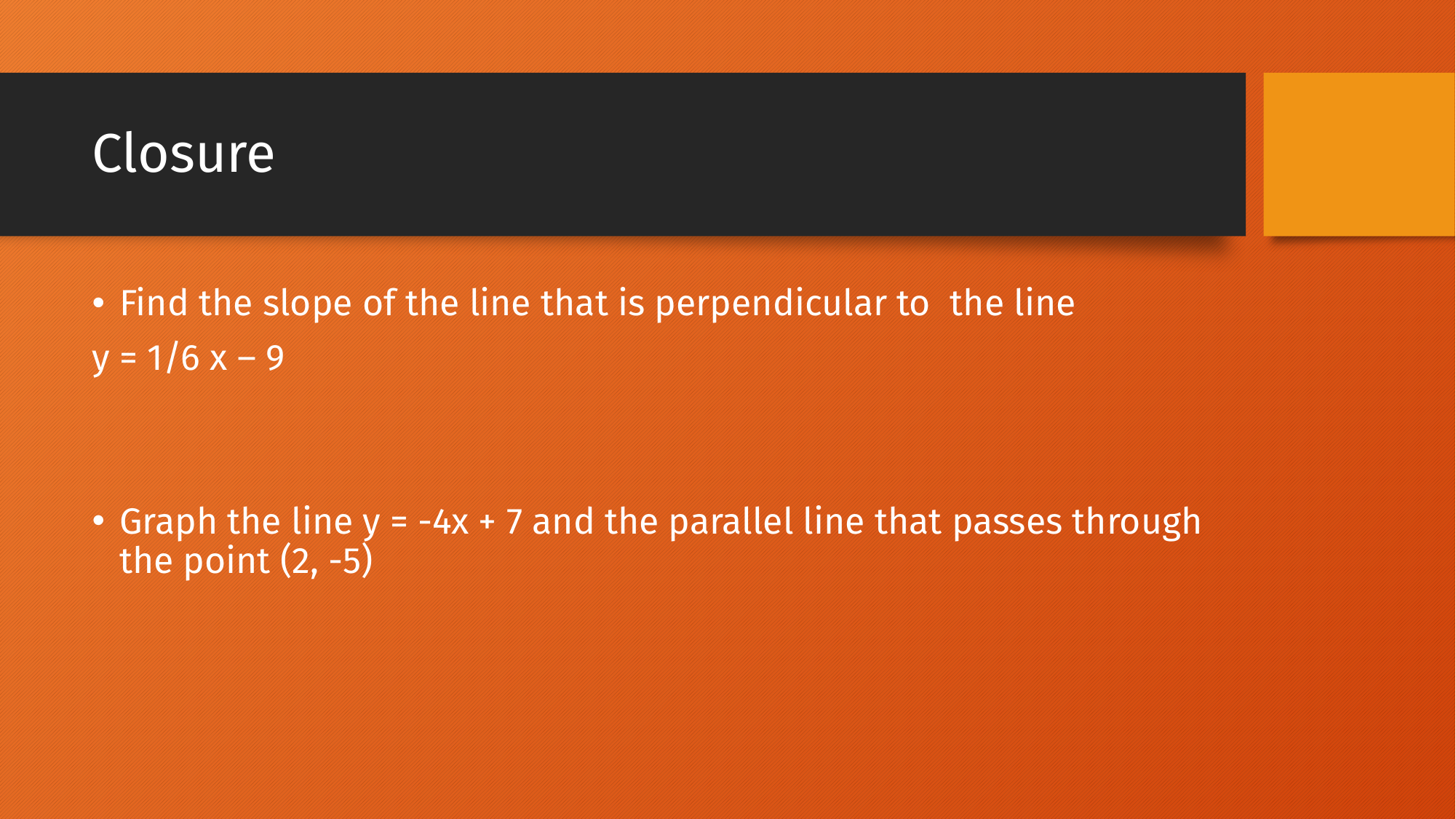

# Closure
Find the slope of the line that is perpendicular to  the line
y = 1/6 x – 9

Graph the line y = -4x + 7 and the parallel line that passes through the point (2, -5)